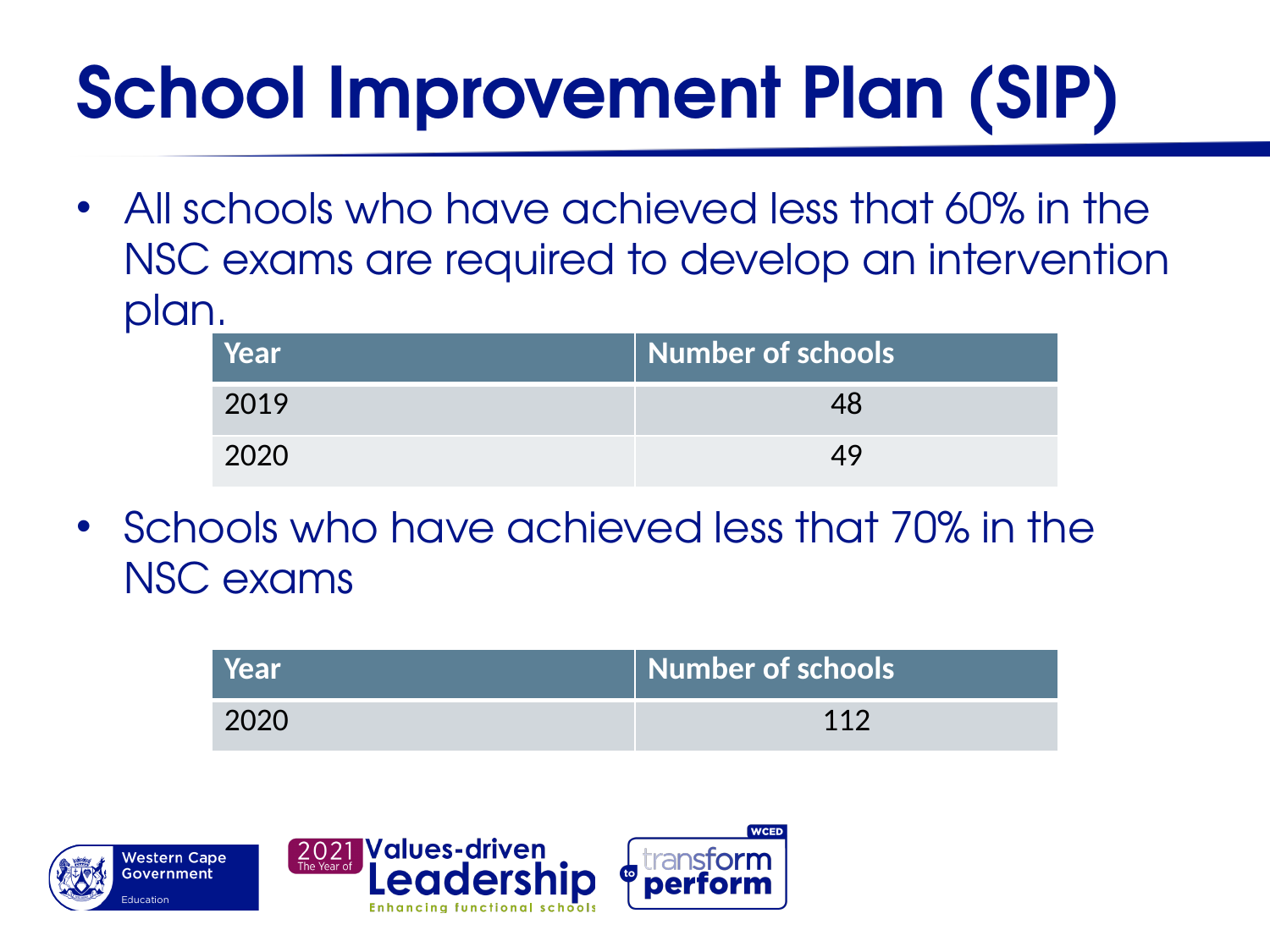

# School Improvement Plan (SIP)
All schools who have achieved less that 60% in the NSC exams are required to develop an intervention plan.

Schools who have achieved less that 70% in the NSC exams

| Year | Number of schools |
| --- | --- |
| 2019 | 48 |
| 2020 | 49 |
| Year | Number of schools |
| --- | --- |
| 2020 | 112 |